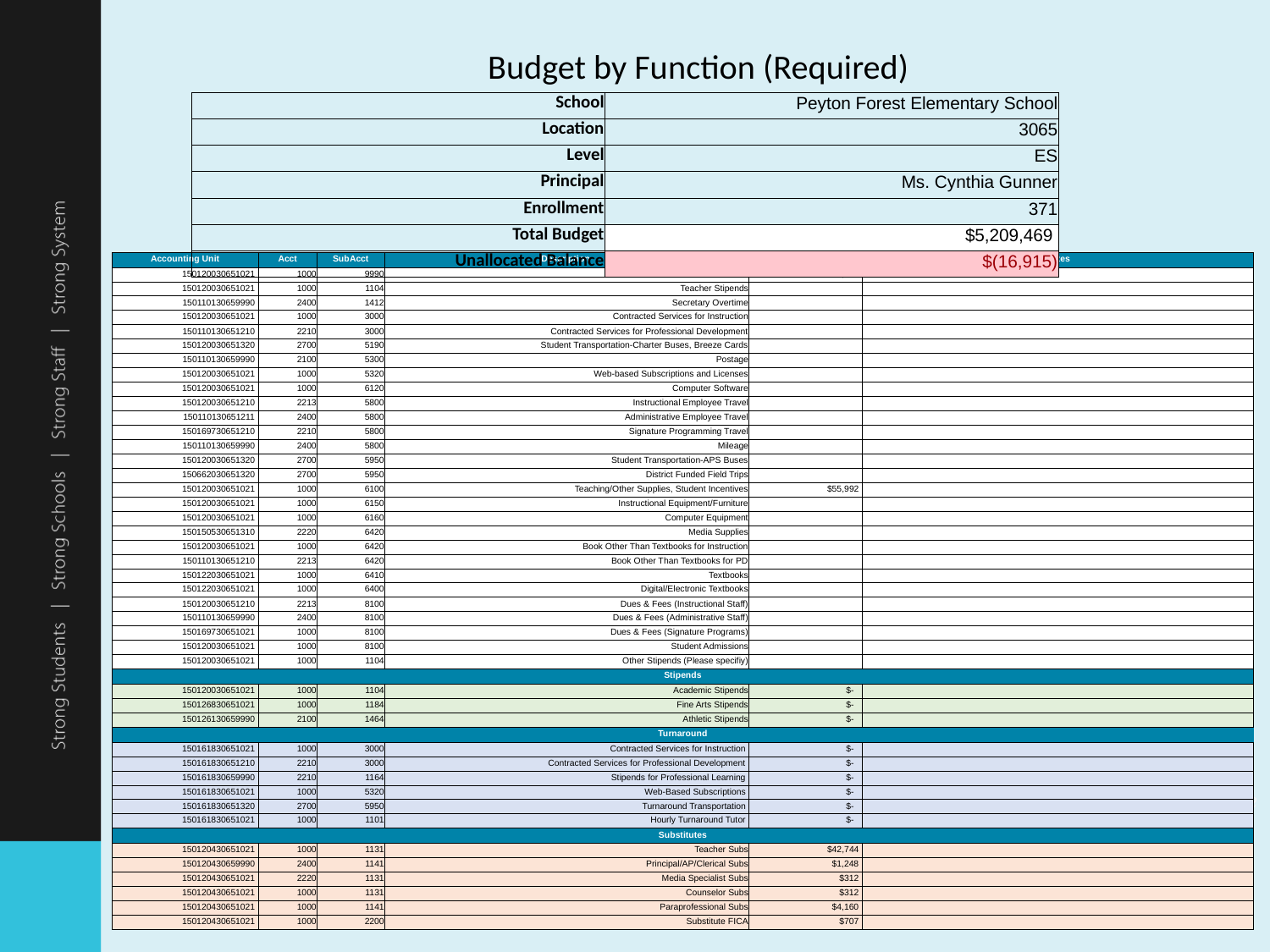

Budget by Function (Required)
| School | Peyton Forest Elementary School |
| --- | --- |
| Location | 3065 |
| Level | ES |
| Principal | Ms. Cynthia Gunner |
| Enrollment | 371 |
| Total Budget | $5,209,469 |
| Unallocated Balance | $(16,915) |
| Accounting Unit | Acct | SubAcct | Description | Total | Notes |
| --- | --- | --- | --- | --- | --- |
| 150120030651021 | 1000 | 9990 | Reserve | $68,082 |  |
| 150120030651021 | 1000 | 1104 | Teacher Stipends |  |  |
| 150110130659990 | 2400 | 1412 | Secretary Overtime |  |  |
| 150120030651021 | 1000 | 3000 | Contracted Services for Instruction |  |  |
| 150110130651210 | 2210 | 3000 | Contracted Services for Professional Development |  |  |
| 150120030651320 | 2700 | 5190 | Student Transportation-Charter Buses, Breeze Cards |  |  |
| 150110130659990 | 2100 | 5300 | Postage |  |  |
| 150120030651021 | 1000 | 5320 | Web-based Subscriptions and Licenses |  |  |
| 150120030651021 | 1000 | 6120 | Computer Software |  |  |
| 150120030651210 | 2213 | 5800 | Instructional Employee Travel |  |  |
| 150110130651211 | 2400 | 5800 | Administrative Employee Travel |  |  |
| 150169730651210 | 2210 | 5800 | Signature Programming Travel |  |  |
| 150110130659990 | 2400 | 5800 | Mileage |  |  |
| 150120030651320 | 2700 | 5950 | Student Transportation-APS Buses |  |  |
| 150662030651320 | 2700 | 5950 | District Funded Field Trips |  |  |
| 150120030651021 | 1000 | 6100 | Teaching/Other Supplies, Student Incentives | $55,992 |  |
| 150120030651021 | 1000 | 6150 | Instructional Equipment/Furniture |  |  |
| 150120030651021 | 1000 | 6160 | Computer Equipment |  |  |
| 150150530651310 | 2220 | 6420 | Media Supplies |  |  |
| 150120030651021 | 1000 | 6420 | Book Other Than Textbooks for Instruction |  |  |
| 150110130651210 | 2213 | 6420 | Book Other Than Textbooks for PD |  |  |
| 150122030651021 | 1000 | 6410 | Textbooks |  |  |
| 150122030651021 | 1000 | 6400 | Digital/Electronic Textbooks |  |  |
| 150120030651210 | 2213 | 8100 | Dues & Fees (Instructional Staff) |  |  |
| 150110130659990 | 2400 | 8100 | Dues & Fees (Administrative Staff) |  |  |
| 150169730651021 | 1000 | 8100 | Dues & Fees (Signature Programs) |  |  |
| 150120030651021 | 1000 | 8100 | Student Admissions |  |  |
| 150120030651021 | 1000 | 1104 | Other Stipends (Please specifiy) |  |  |
| Stipends |  |  |  |  |  |
| 150120030651021 | 1000 | 1104 | Academic Stipends | $- |  |
| 150126830651021 | 1000 | 1184 | Fine Arts Stipends | $- |  |
| 150126130659990 | 2100 | 1464 | Athletic Stipends | $- |  |
| Turnaround |  |  |  |  |  |
| 150161830651021 | 1000 | 3000 | Contracted Services for Instruction | $- |  |
| 150161830651210 | 2210 | 3000 | Contracted Services for Professional Development | $- |  |
| 150161830659990 | 2210 | 1164 | Stipends for Professional Learning | $- |  |
| 150161830651021 | 1000 | 5320 | Web-Based Subscriptions | $- |  |
| 150161830651320 | 2700 | 5950 | Turnaround Transportation | $- |  |
| 150161830651021 | 1000 | 1101 | Hourly Turnaround Tutor | $- |  |
| Substitutes |  |  |  |  |  |
| 150120430651021 | 1000 | 1131 | Teacher Subs | $42,744 |  |
| 150120430659990 | 2400 | 1141 | Principal/AP/Clerical Subs | $1,248 |  |
| 150120430651021 | 2220 | 1131 | Media Specialist Subs | $312 |  |
| 150120430651021 | 1000 | 1131 | Counselor Subs | $312 |  |
| 150120430651021 | 1000 | 1141 | Paraprofessional Subs | $4,160 |  |
| 150120430651021 | 1000 | 2200 | Substitute FICA | $707 |  |
12